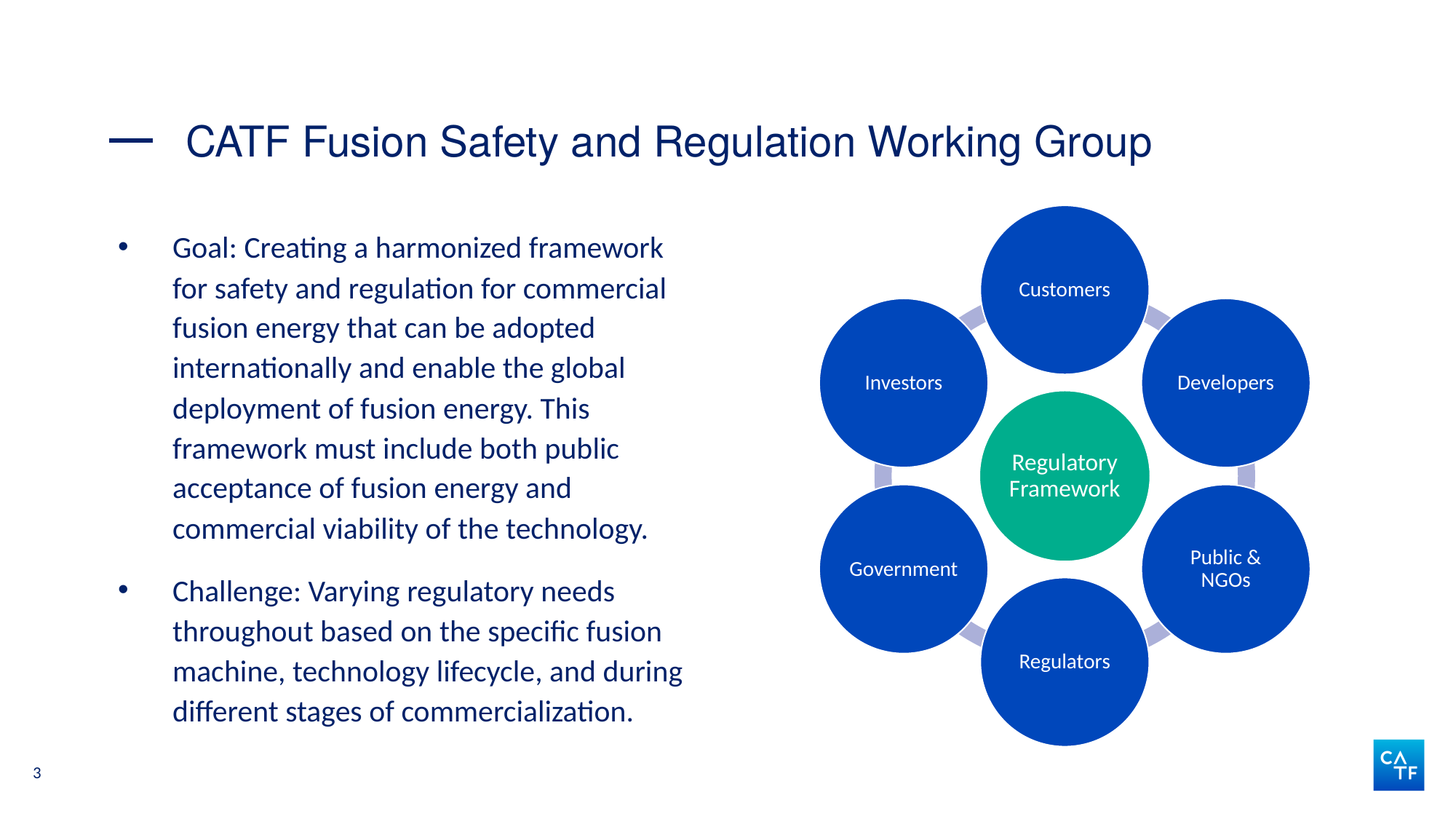

# CATF Fusion Safety and Regulation Working Group
Goal: Creating a harmonized framework for safety and regulation for commercial fusion energy that can be adopted internationally and enable the global deployment of fusion energy. This framework must include both public acceptance of fusion energy and commercial viability of the technology.
Challenge: Varying regulatory needs throughout based on the specific fusion machine, technology lifecycle, and during different stages of commercialization.
Regulatory Framework
Customers
Developers
Public & NGOs
Regulators
Government
Investors
3